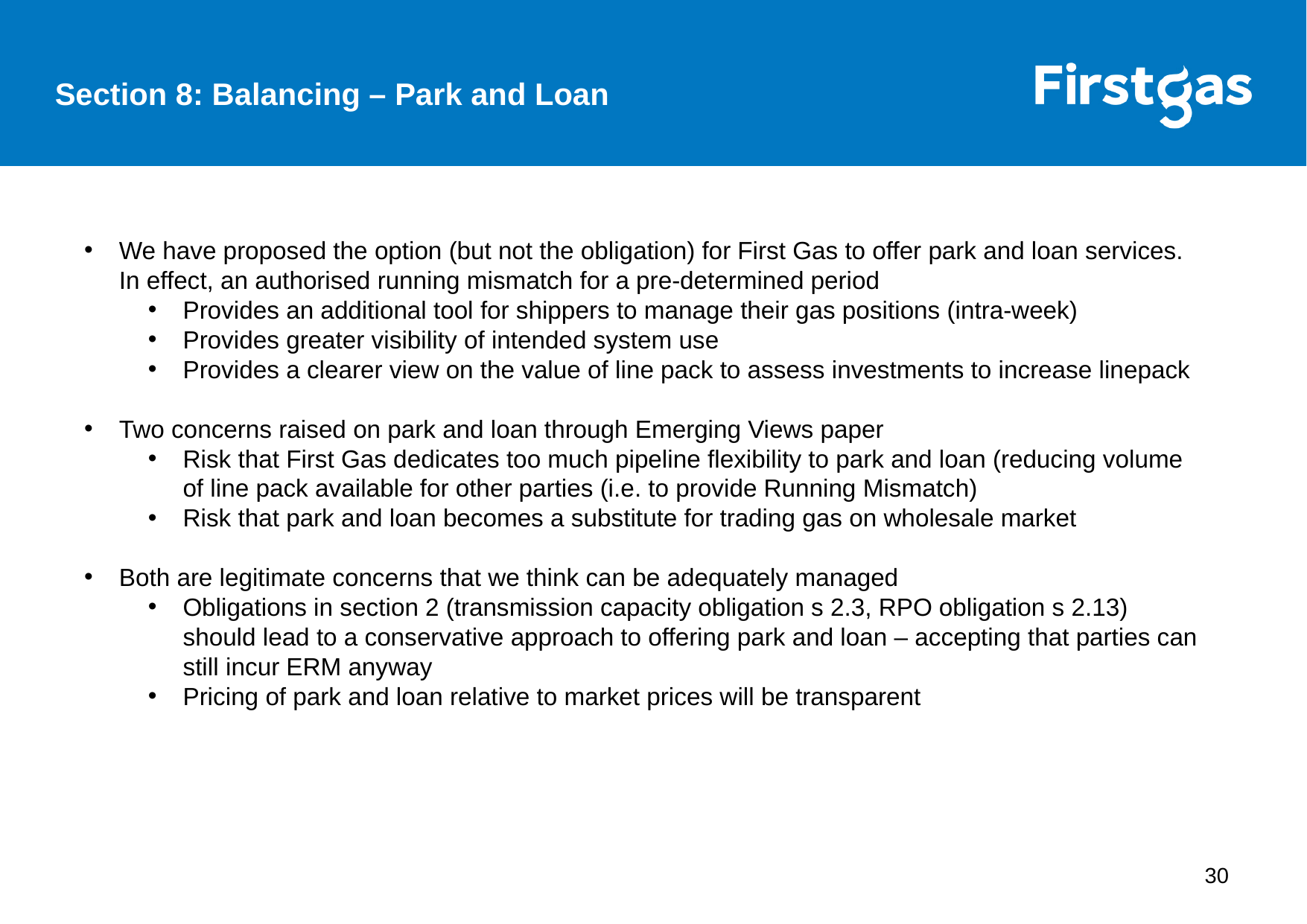

Section 8: Balancing – Park and Loan
We have proposed the option (but not the obligation) for First Gas to offer park and loan services. In effect, an authorised running mismatch for a pre-determined period
Provides an additional tool for shippers to manage their gas positions (intra-week)
Provides greater visibility of intended system use
Provides a clearer view on the value of line pack to assess investments to increase linepack

Two concerns raised on park and loan through Emerging Views paper
Risk that First Gas dedicates too much pipeline flexibility to park and loan (reducing volume of line pack available for other parties (i.e. to provide Running Mismatch)
Risk that park and loan becomes a substitute for trading gas on wholesale market

Both are legitimate concerns that we think can be adequately managed
Obligations in section 2 (transmission capacity obligation s 2.3, RPO obligation s 2.13) should lead to a conservative approach to offering park and loan – accepting that parties can still incur ERM anyway
Pricing of park and loan relative to market prices will be transparent
30